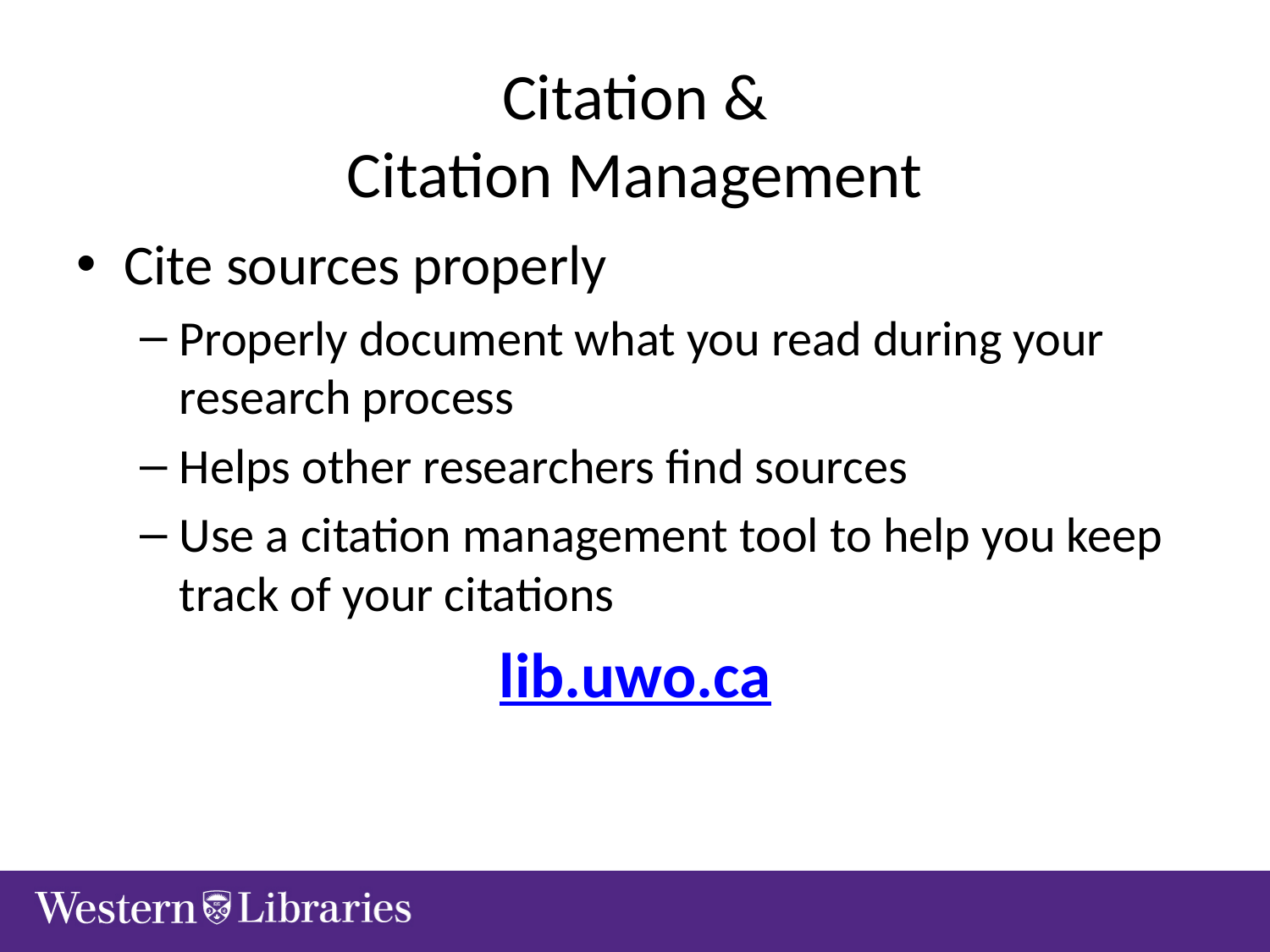

# Citation & Citation Management
Cite sources properly
Properly document what you read during your research process
Helps other researchers find sources
Use a citation management tool to help you keep track of your citations
lib.uwo.ca